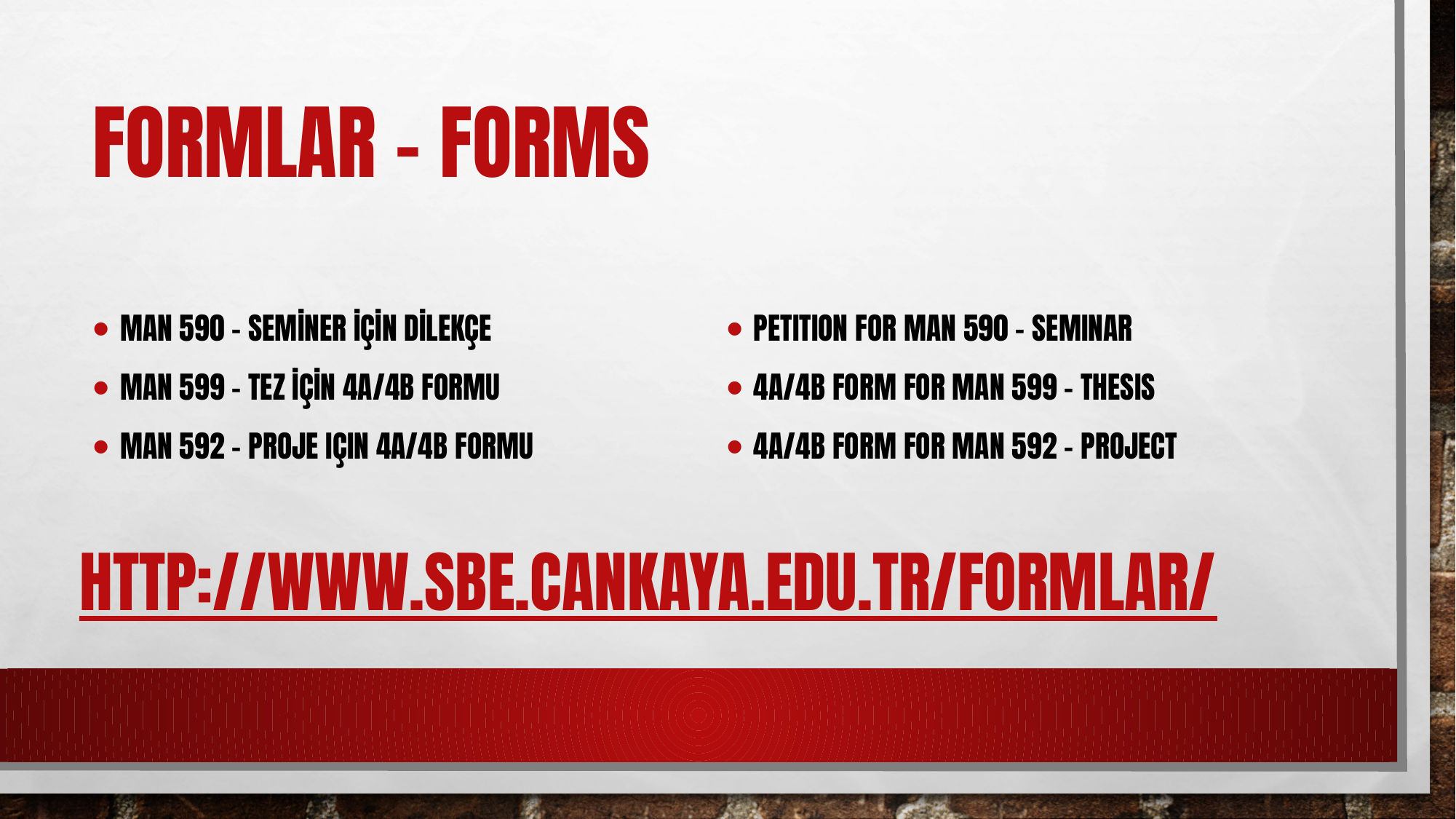

# Formlar - forms

MAN 590 – SEMİNER İÇİN DİLEKÇE
MAN 599 – TEZ İÇİN 4a/4B FORMU
MAN 592 – PROJE için 4a/4b FORMU

Petıtıon FOR MAN 590 – SEMINAR
4a/4B FORM FOR MAN 599 - THESIS
4a/4B FORM FOR MAN 592 - PROJECT

http://www.sbe.cankaya.edu.tr/formlar/